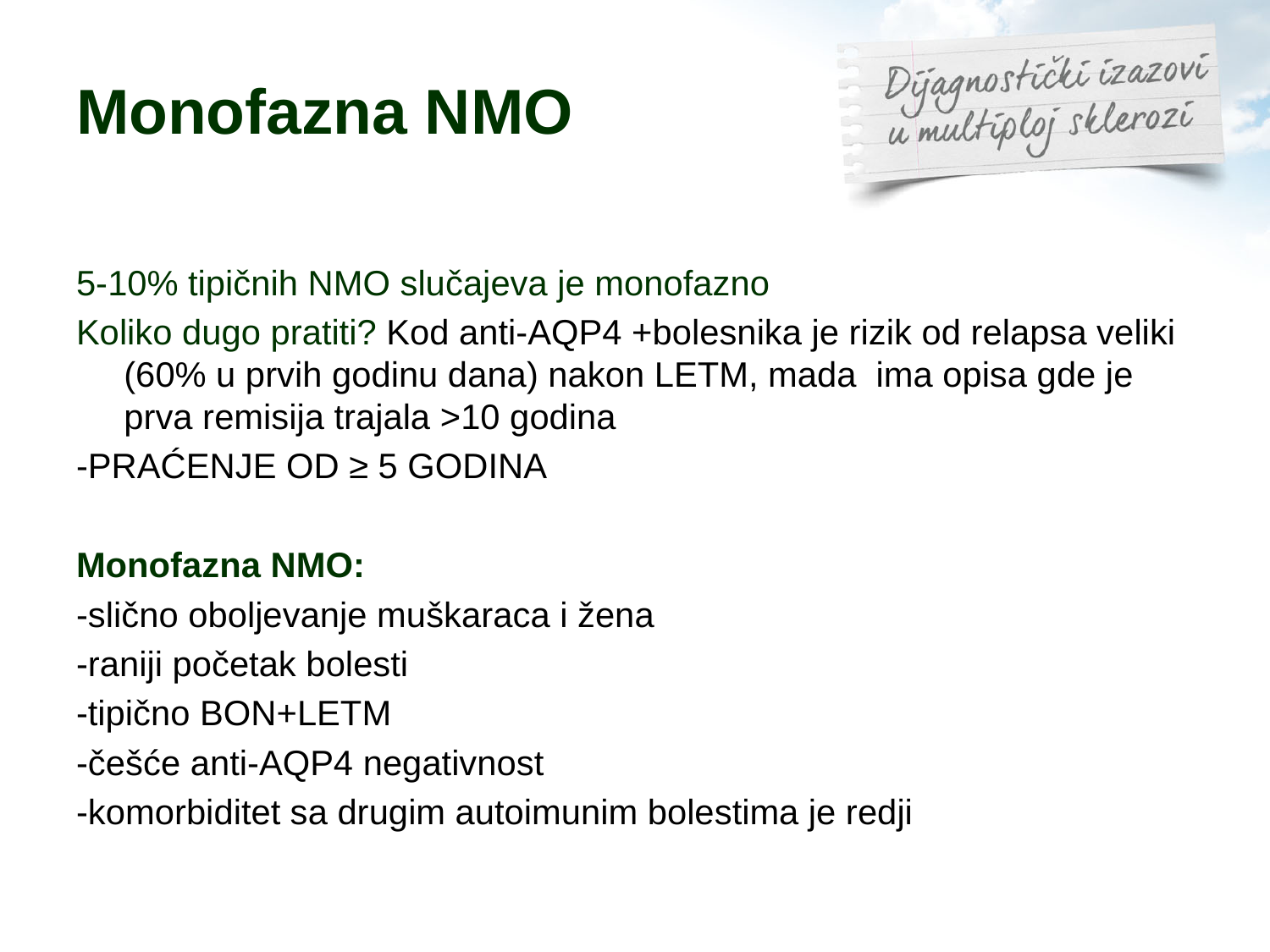

# Monofazna NMO
5-10% tipičnih NMO slučajeva je monofazno
Koliko dugo pratiti? Kod anti-AQP4 +bolesnika je rizik od relapsa veliki (60% u prvih godinu dana) nakon LETM, mada  ima opisa gde je prva remisija trajala >10 godina
-PRAĆENJE OD ≥ 5 GODINA

Monofazna NMO:
-slično oboljevanje muškaraca i žena
-raniji početak bolesti
-tipično BON+LETM
-češće anti-AQP4 negativnost
-komorbiditet sa drugim autoimunim bolestima je redji